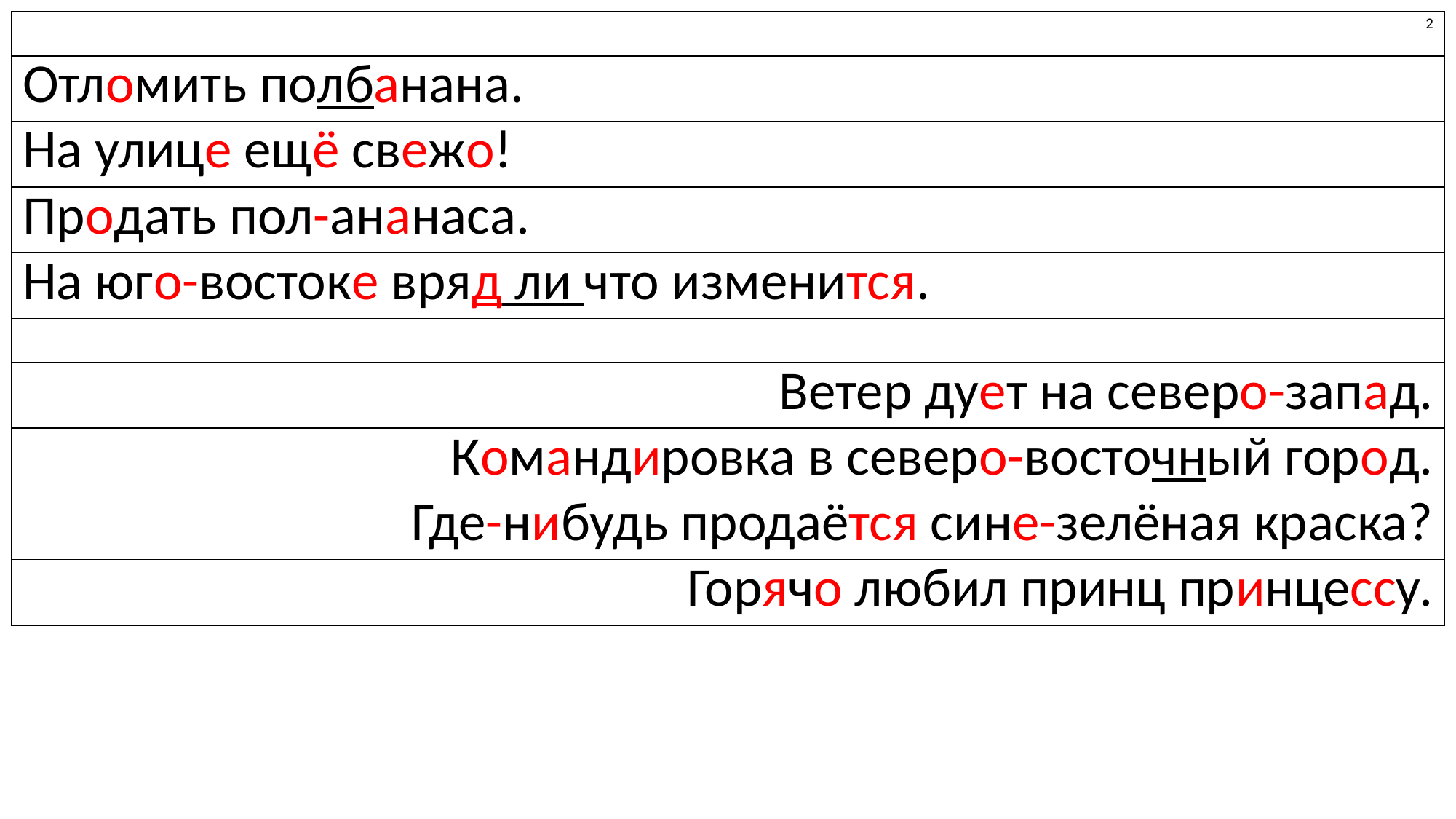

| 2 |
| --- |
| Отломить полбанана. |
| На улице ещё свежо! |
| Продать пол-ананаса. |
| На юго-востоке вряд ли что изменится. |
|  |
| Ветер дует на северо-запад. |
| Командировка в северо-восточный город. |
| Где-нибудь продаётся сине-зелёная краска? |
| Горячо любил принц принцессу. |